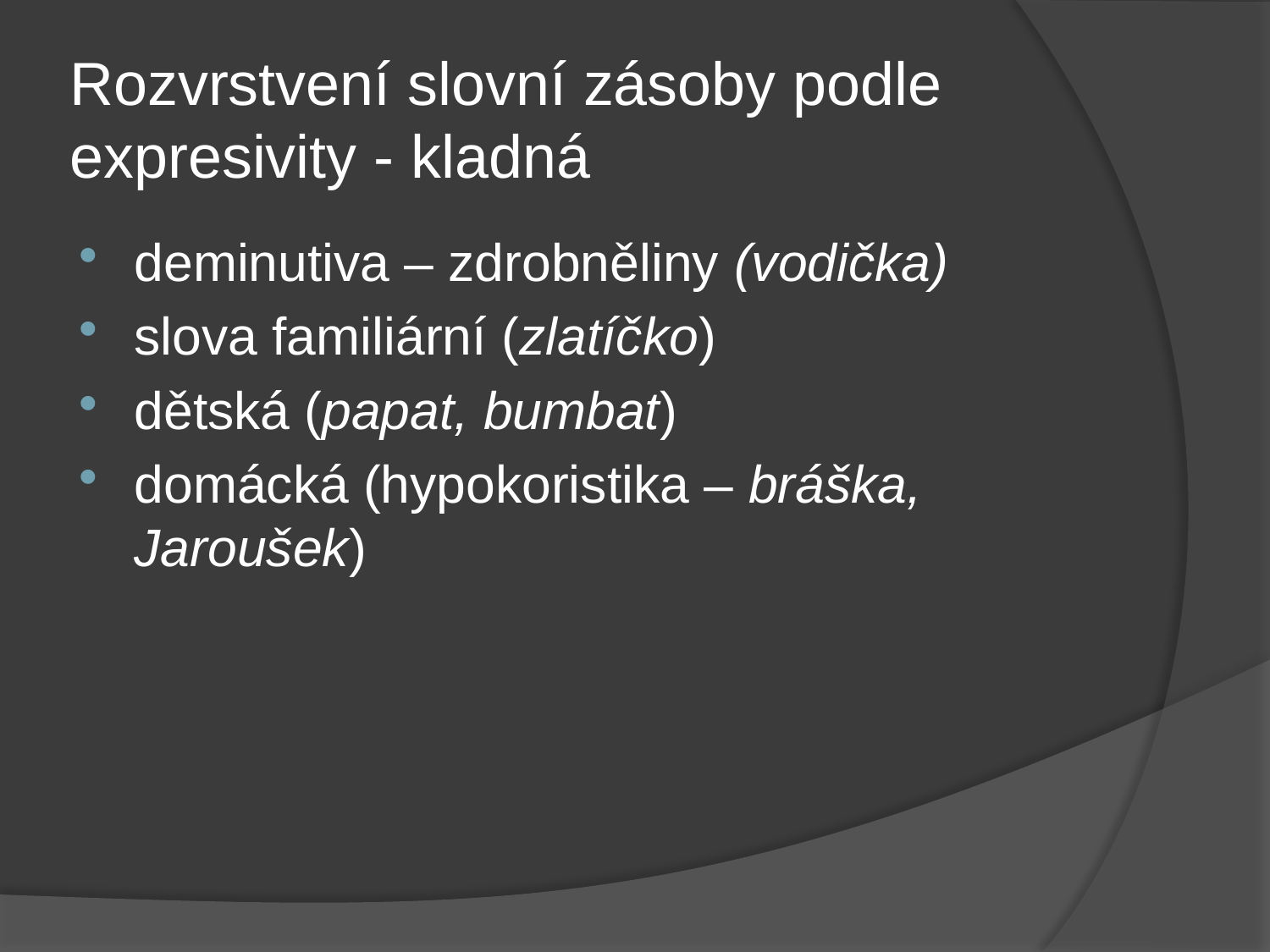

# Rozvrstvení slovní zásoby podle expresivity - kladná
deminutiva – zdrobněliny (vodička)
slova familiární (zlatíčko)
dětská (papat, bumbat)
domácká (hypokoristika – bráška, Jaroušek)